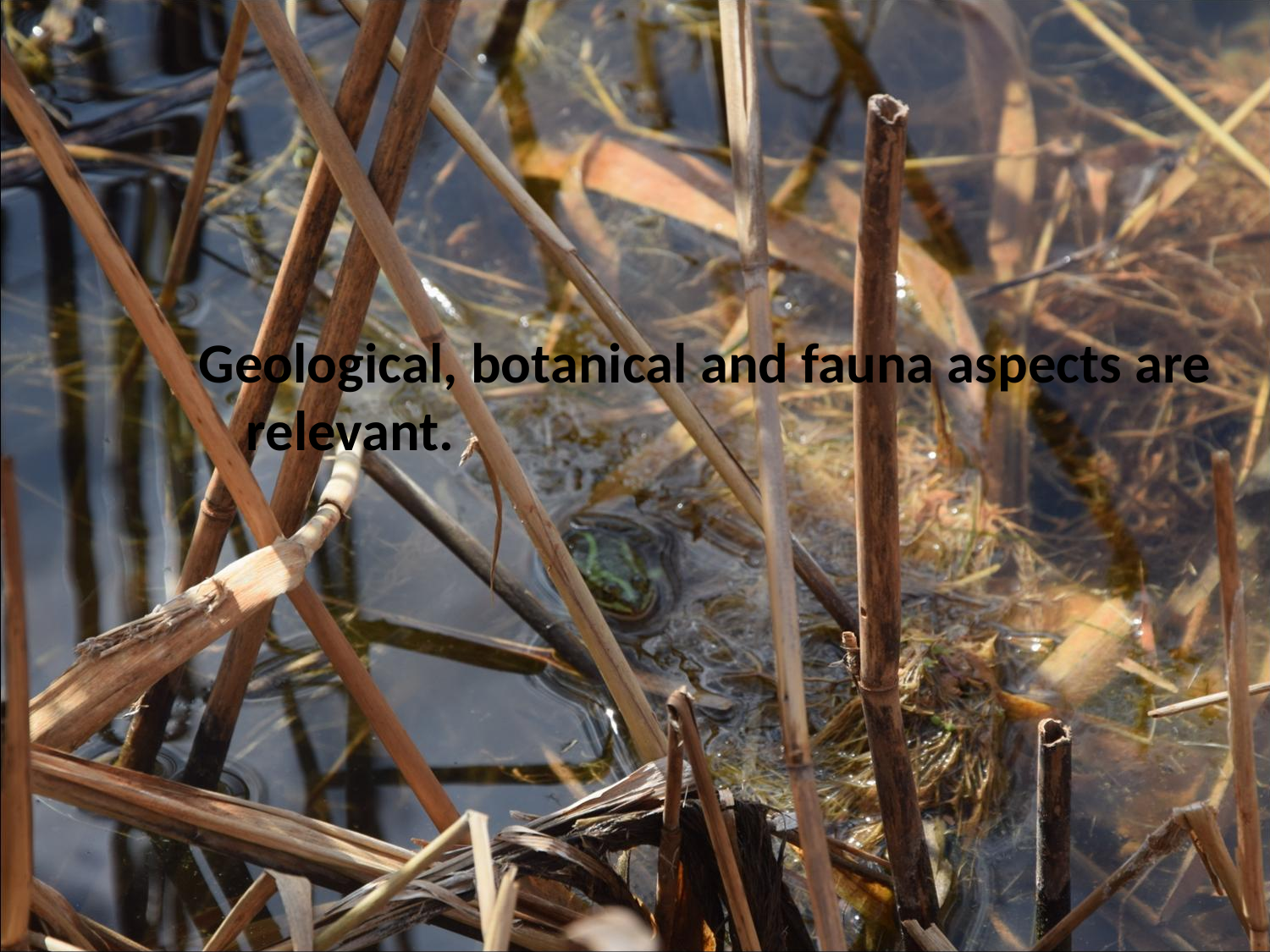

Geological, botanical and fauna aspects are relevant.